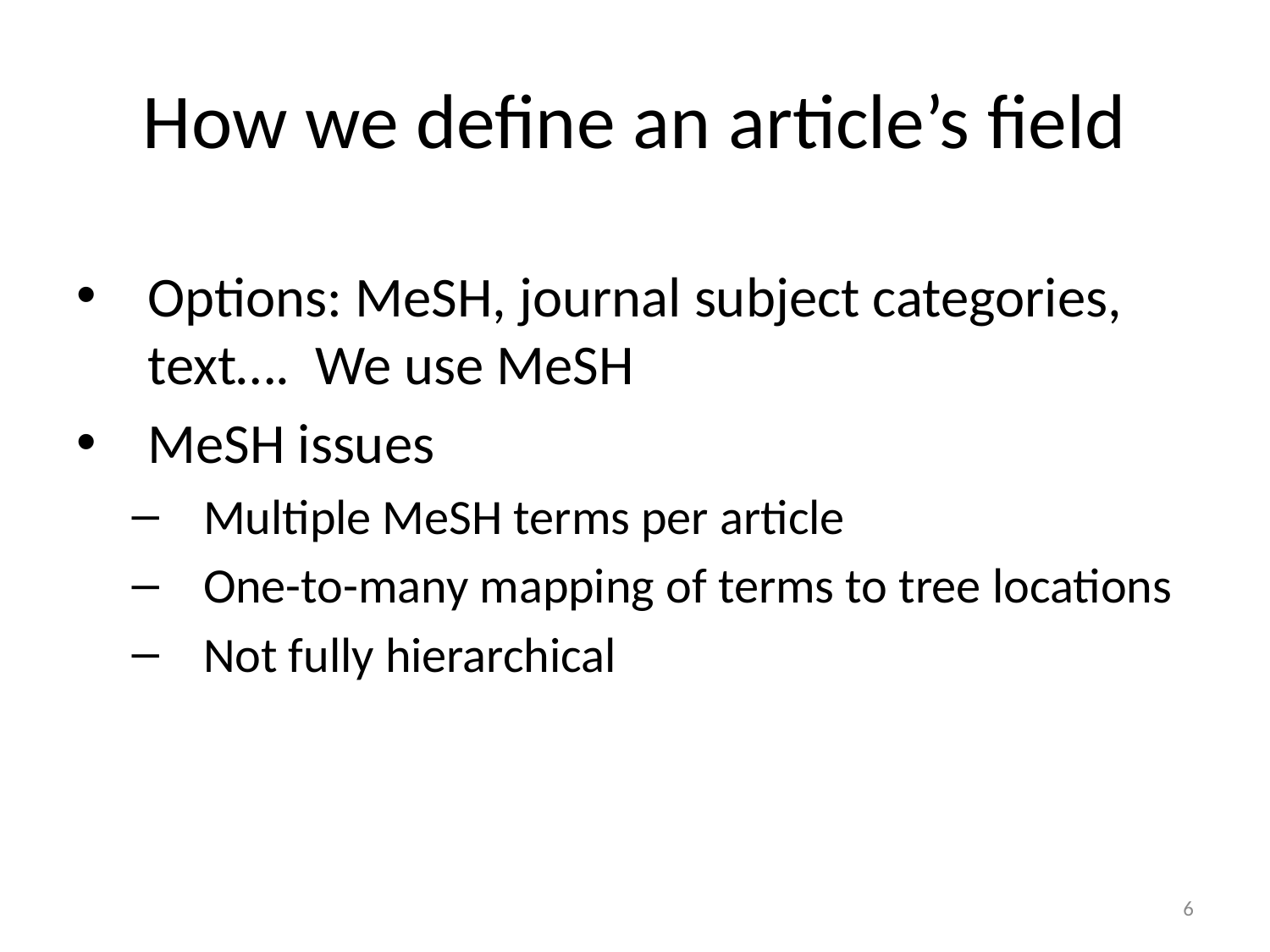

# How we define an article’s field
Options: MeSH, journal subject categories, text….  We use MeSH
MeSH issues
Multiple MeSH terms per article
One-to-many mapping of terms to tree locations
Not fully hierarchical
6